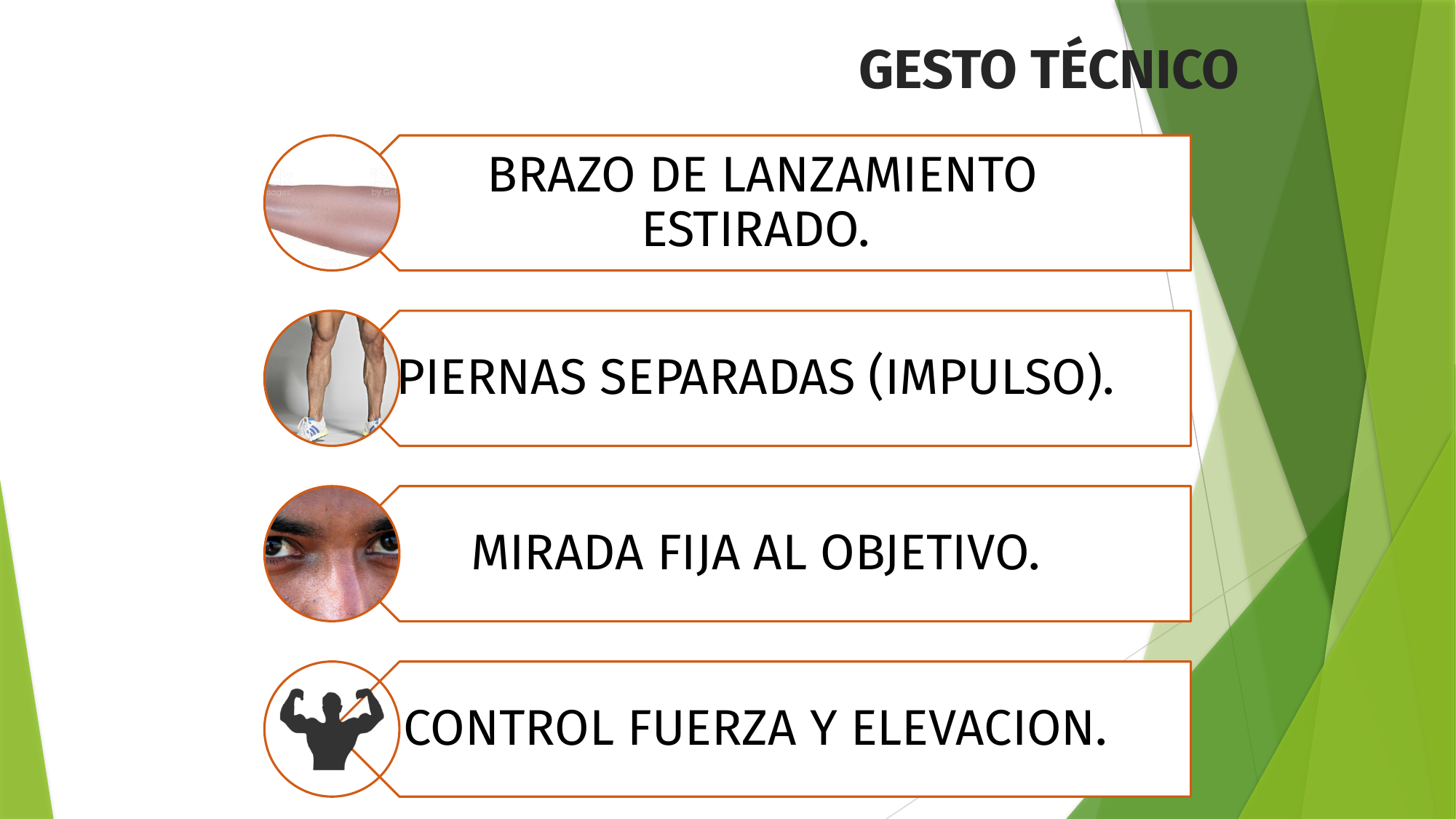

# GESTO TÉCNICO
BRAZO DE LANZAMIENTO ESTIRADO.
PIERNAS SEPARADAS (IMPULSO).
MIRADA FIJA AL OBJETIVO.
CONTROL FUERZA Y ELEVACION.